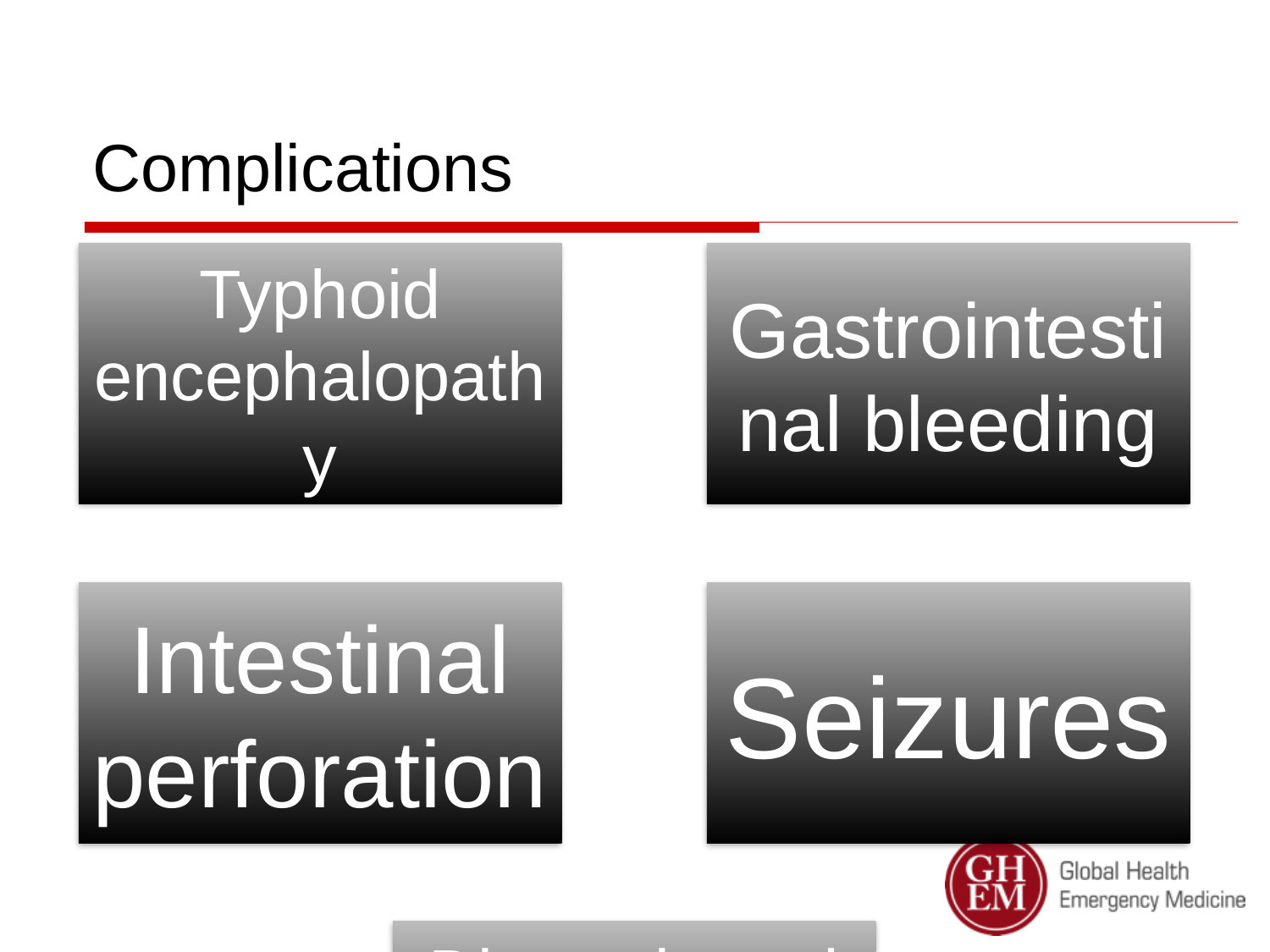

# Complications
Typhoid encephalopathy
Gastrointestinal bleeding
Intestinal perforation
Seizures